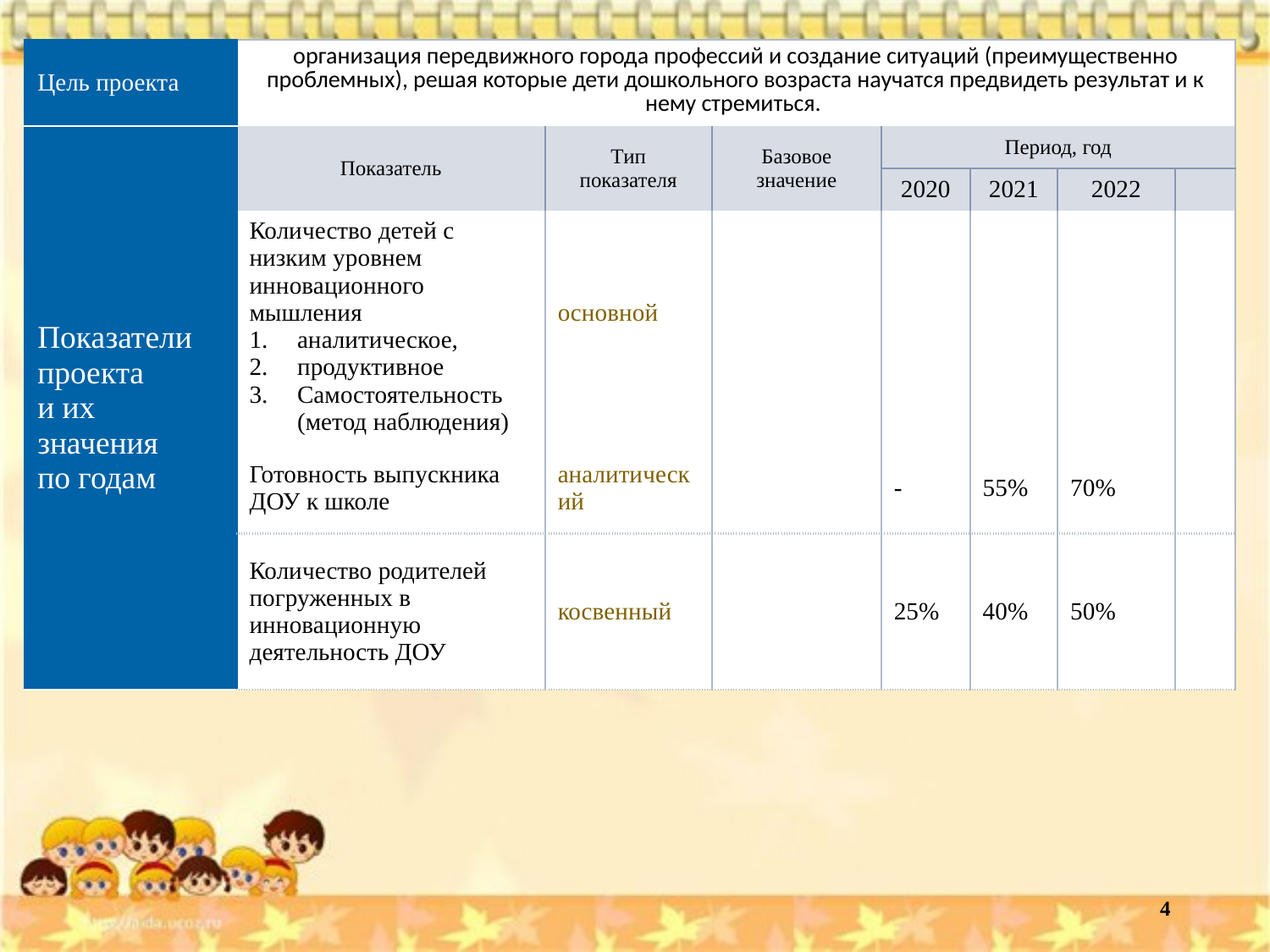

| Цель проекта | организация передвижного города профессий и создание ситуаций (преимущественно проблемных), решая которые дети дошкольного возраста научатся предвидеть результат и к нему стремиться. |  |  |  |  |  |  |
| --- | --- | --- | --- | --- | --- | --- | --- |
| Показатели проекта и их значения по годам | Показатель | Тип показателя | Базовое значение | Период, год |  |  |  |
|  |  |  |  | 2020 | 2021 | 2022 |  |
|  | Количество детей с низким уровнем инновационного мышления аналитическое, продуктивное Самостоятельность (метод наблюдения) | основной |  |  |  |  |  |
|  | Готовность выпускника ДОУ к школе | аналитический |  | - | 55% | 70% |  |
|  | Количество родителей погруженных в инновационную деятельность ДОУ | косвенный |  | 25% | 40% | 50% |  |
4